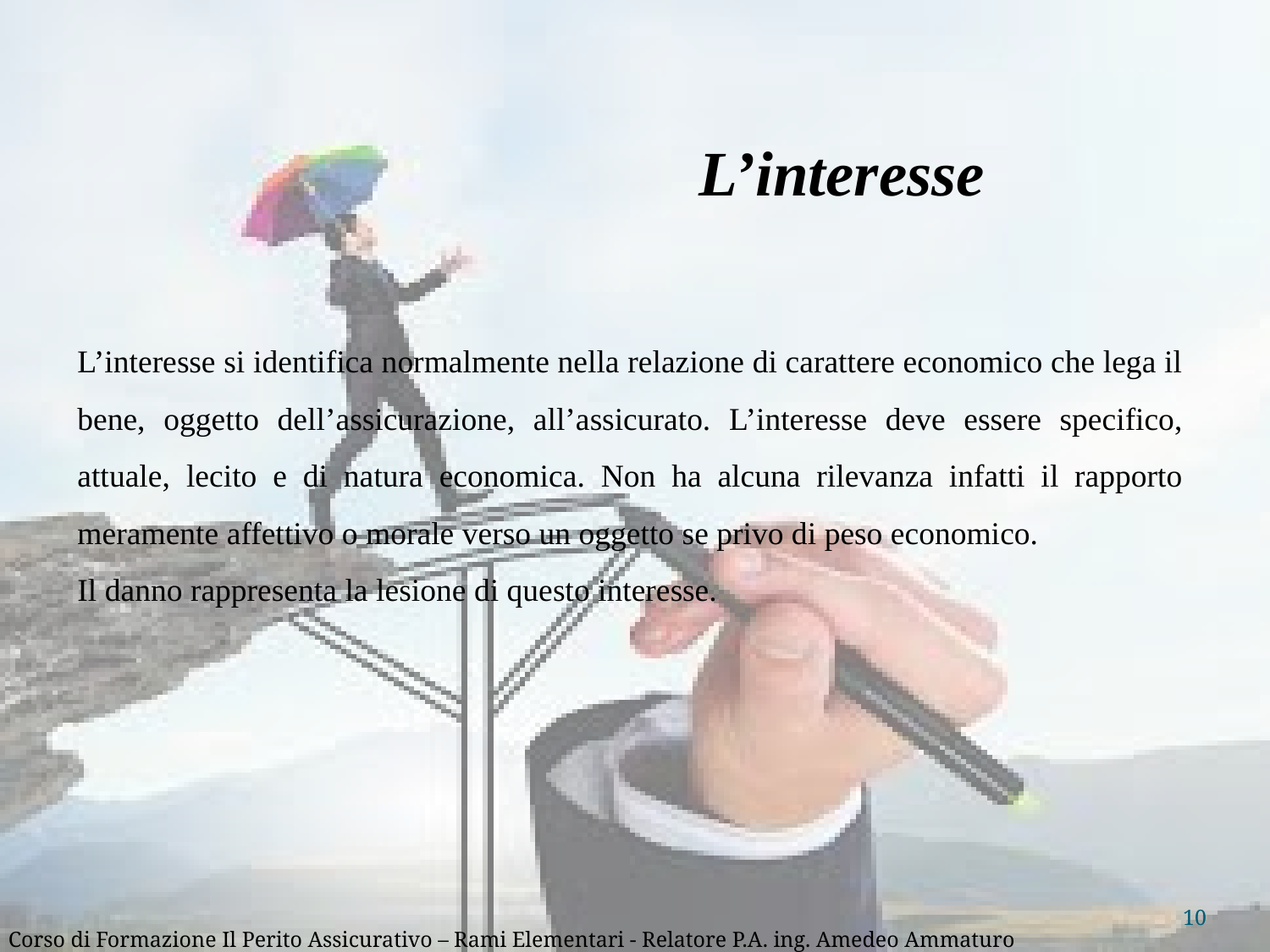

L’interesse
L’interesse si identifica normalmente nella relazione di carattere economico che lega il bene, oggetto dell’assicurazione, all’assicurato. L’interesse deve essere specifico, attuale, lecito e di natura economica. Non ha alcuna rilevanza infatti il rapporto meramente affettivo o morale verso un oggetto se privo di peso economico.
Il danno rappresenta la lesione di questo interesse.
10
Corso di Formazione Il Perito Assicurativo – Rami Elementari - Relatore P.A. ing. Amedeo Ammaturo